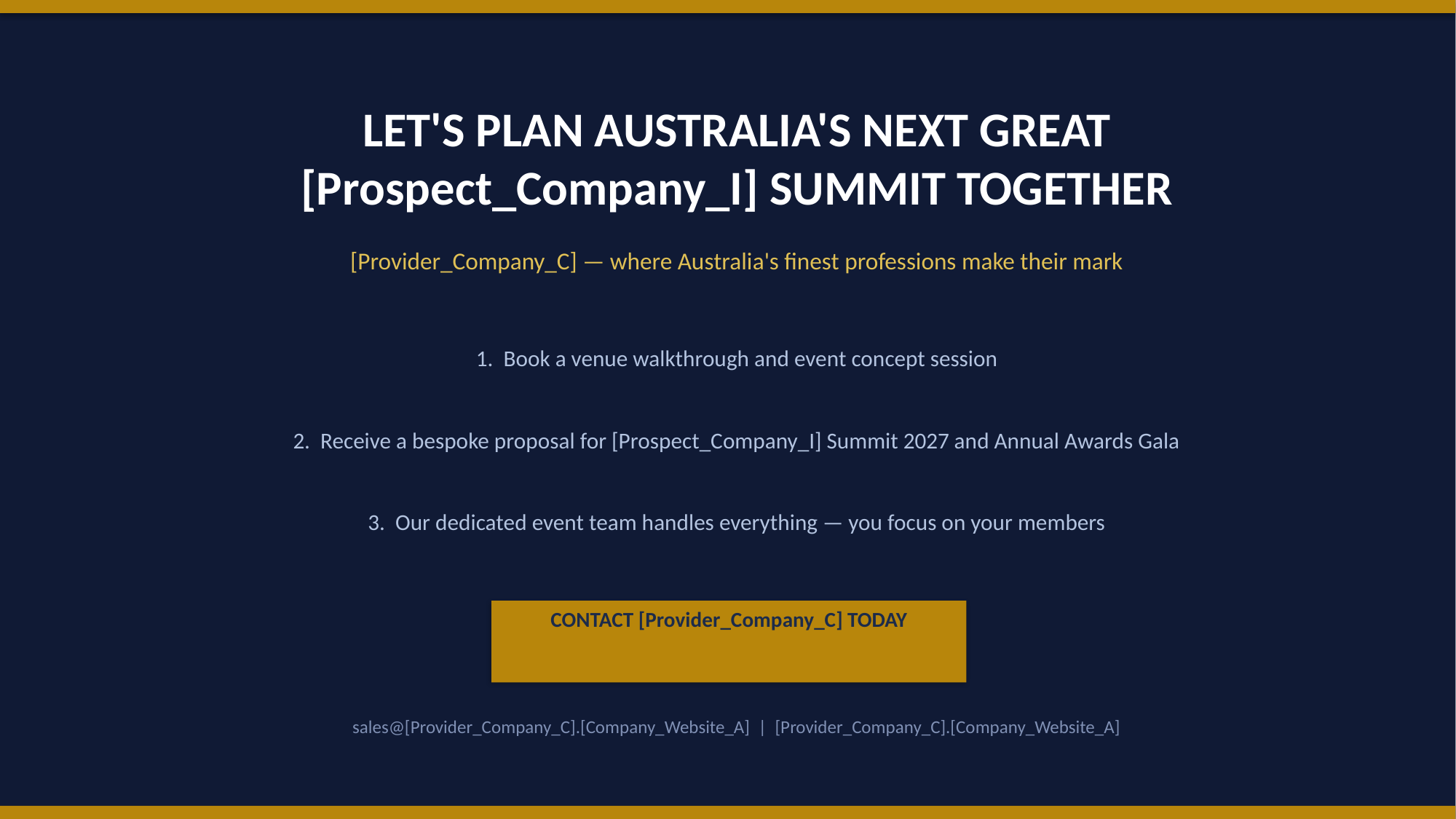

LET'S PLAN AUSTRALIA'S NEXT GREAT [Prospect_Company_I] SUMMIT TOGETHER
[Provider_Company_C] — where Australia's finest professions make their mark
1.  Book a venue walkthrough and event concept session
2.  Receive a bespoke proposal for [Prospect_Company_I] Summit 2027 and Annual Awards Gala
3.  Our dedicated event team handles everything — you focus on your members

CONTACT [Provider_Company_C] TODAY
sales@[Provider_Company_C].[Company_Website_A]  |  [Provider_Company_C].[Company_Website_A]